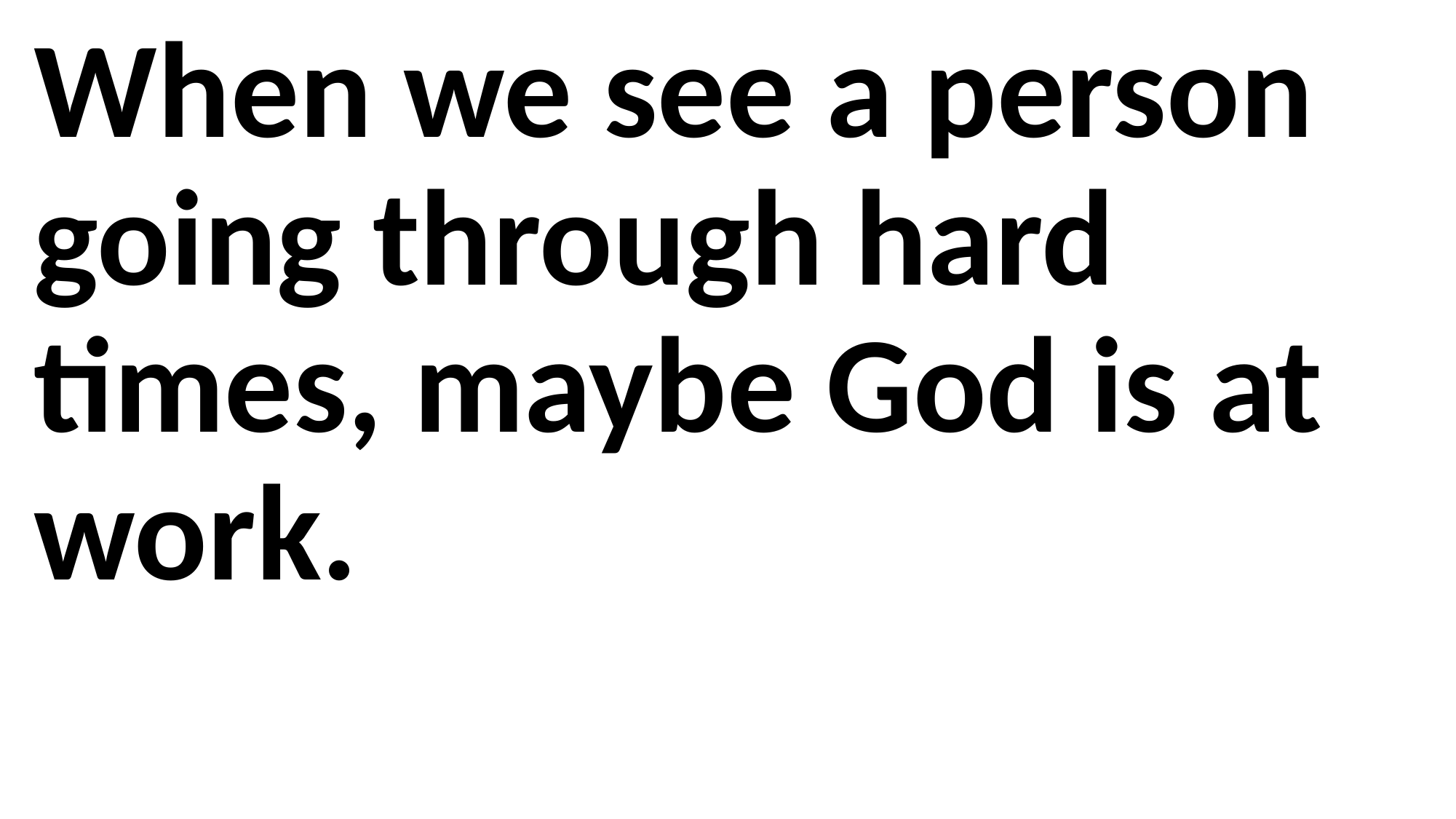

When we see a person going through hard times, maybe God is at work.